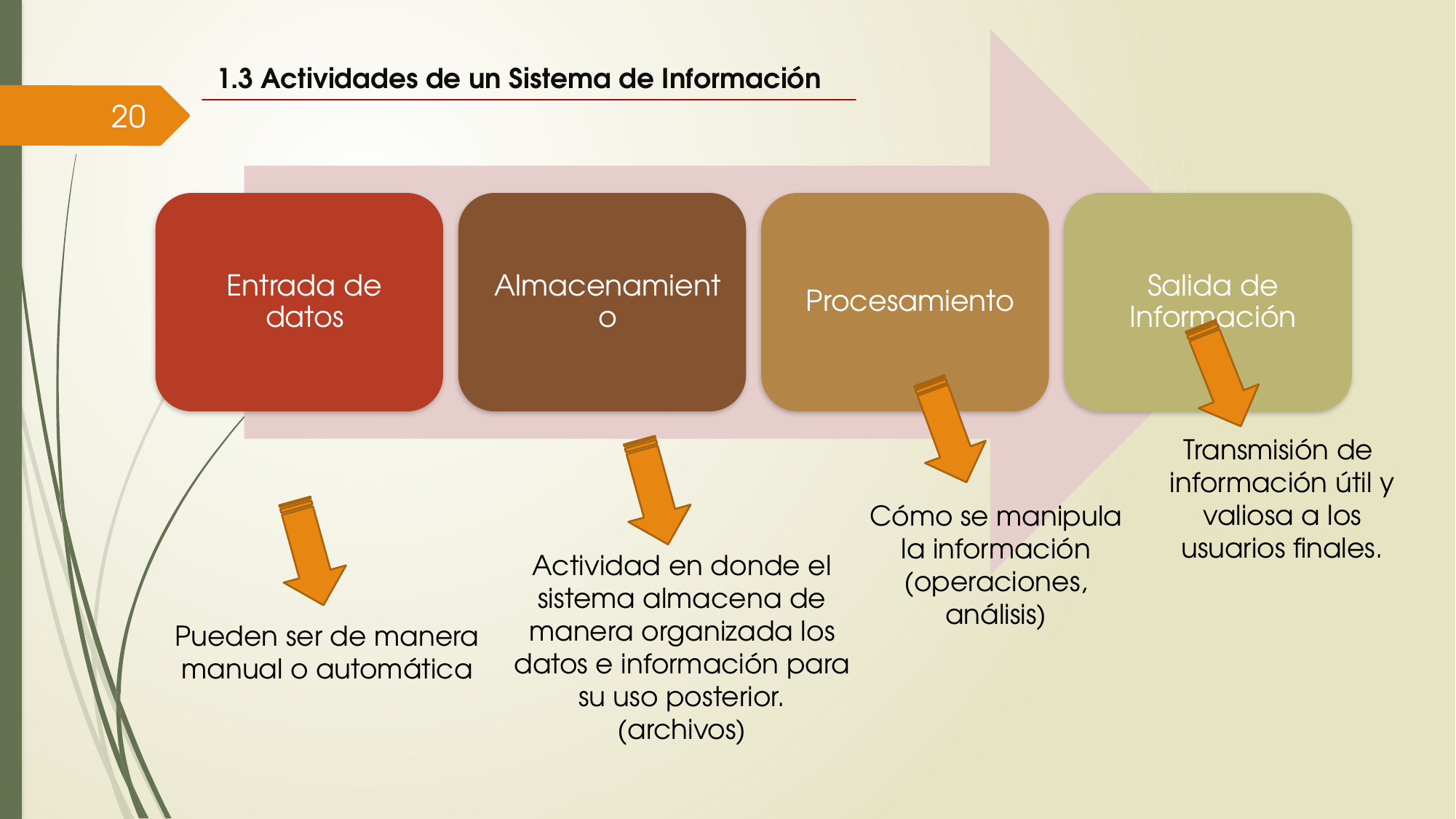

Entrada de datos
Almacenamiento
Procesamiento
Salida de Información
1.3 Actividades de un Sistema de Información
20

Transmisión de  información útil y valiosa a los usuarios finales.

Cómo se manipula la información
(operaciones, análisis)

Actividad en donde el sistema almacena de manera organizada los datos e información para su uso posterior.
(archivos)
Pueden ser de manera manual o automática